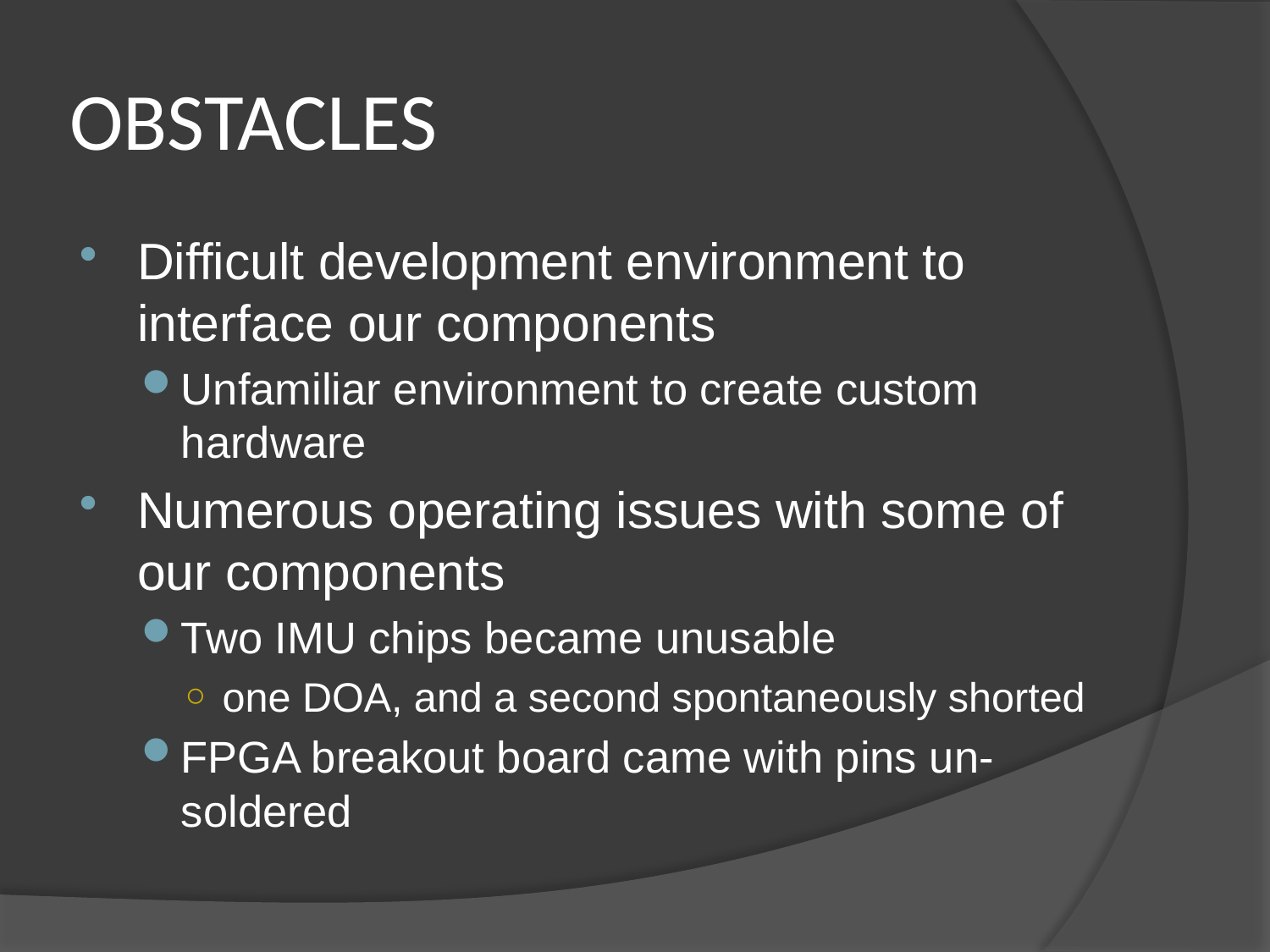

# OBSTACLES
Difficult development environment to interface our components
Unfamiliar environment to create custom hardware
Numerous operating issues with some of our components
Two IMU chips became unusable
one DOA, and a second spontaneously shorted
FPGA breakout board came with pins un-soldered